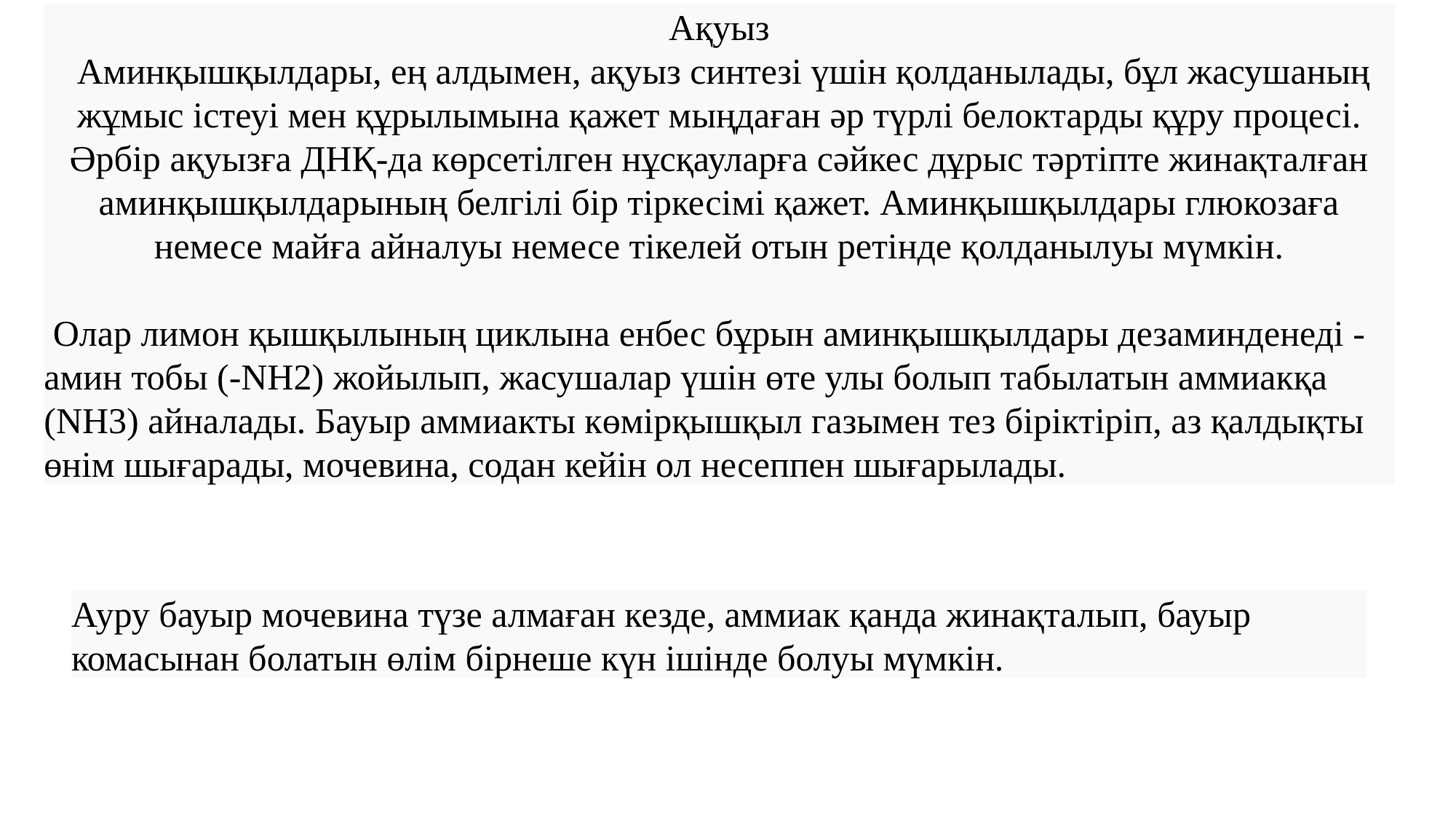

Ақуыз
 Аминқышқылдары, ең алдымен, ақуыз синтезі үшін қолданылады, бұл жасушаның жұмыс істеуі мен құрылымына қажет мыңдаған әр түрлі белоктарды құру процесі. Әрбір ақуызға ДНҚ-да көрсетілген нұсқауларға сәйкес дұрыс тәртіпте жинақталған аминқышқылдарының белгілі бір тіркесімі қажет. Аминқышқылдары глюкозаға немесе майға айналуы немесе тікелей отын ретінде қолданылуы мүмкін.

 Олар лимон қышқылының циклына енбес бұрын аминқышқылдары дезаминденеді - амин тобы (-NH2) жойылып, жасушалар үшін өте улы болып табылатын аммиакқа (NH3) айналады. Бауыр аммиакты көмірқышқыл газымен тез біріктіріп, аз қалдықты өнім шығарады, мочевина, содан кейін ол несеппен шығарылады.
Ауру бауыр мочевина түзе алмаған кезде, аммиак қанда жинақталып, бауыр комасынан болатын өлім бірнеше күн ішінде болуы мүмкін.